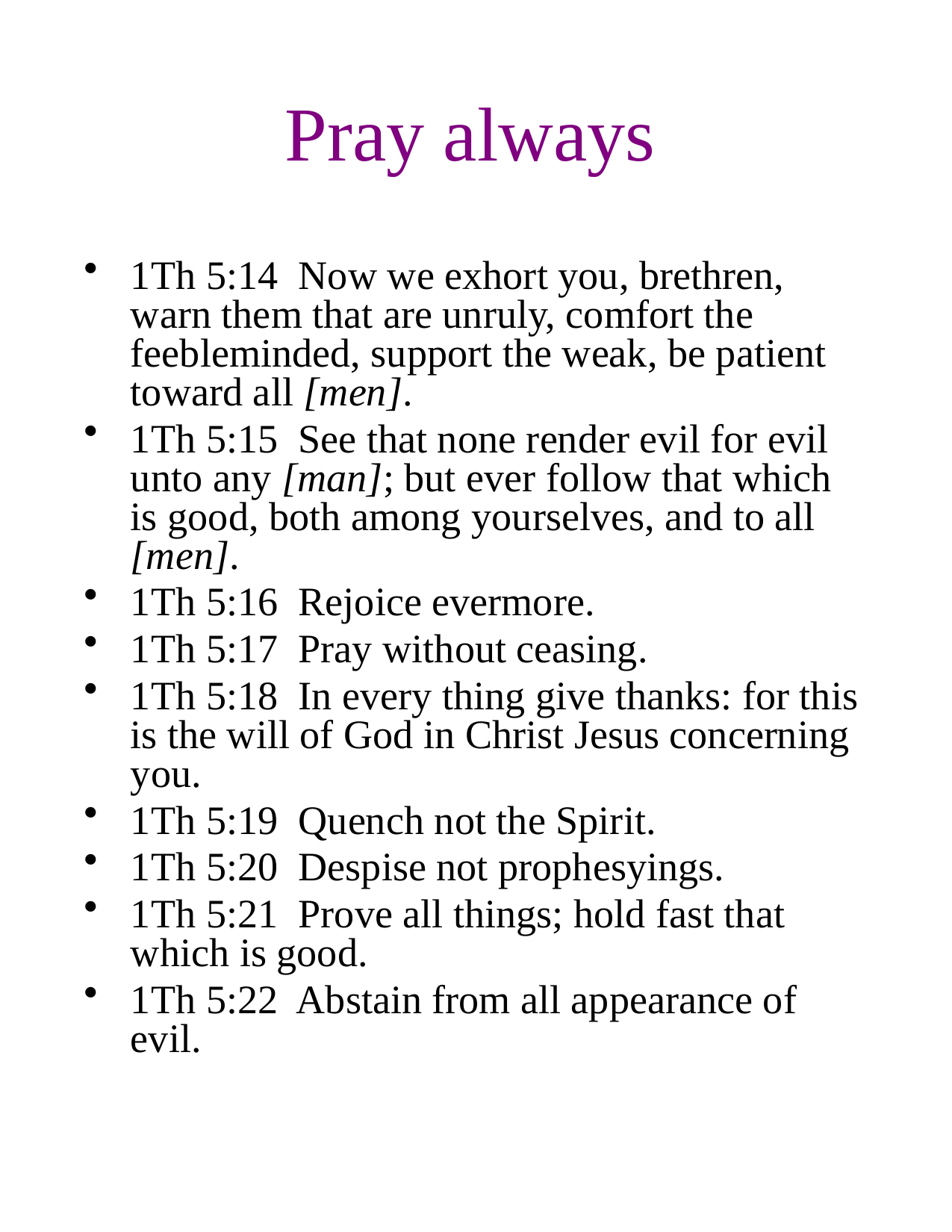

# Pray always
1Th 5:14  Now we exhort you, brethren, warn them that are unruly, comfort the feebleminded, support the weak, be patient toward all [men].
1Th 5:15  See that none render evil for evil unto any [man]; but ever follow that which is good, both among yourselves, and to all [men].
1Th 5:16  Rejoice evermore.
1Th 5:17  Pray without ceasing.
1Th 5:18  In every thing give thanks: for this is the will of God in Christ Jesus concerning you.
1Th 5:19  Quench not the Spirit.
1Th 5:20  Despise not prophesyings.
1Th 5:21  Prove all things; hold fast that which is good.
1Th 5:22  Abstain from all appearance of evil.